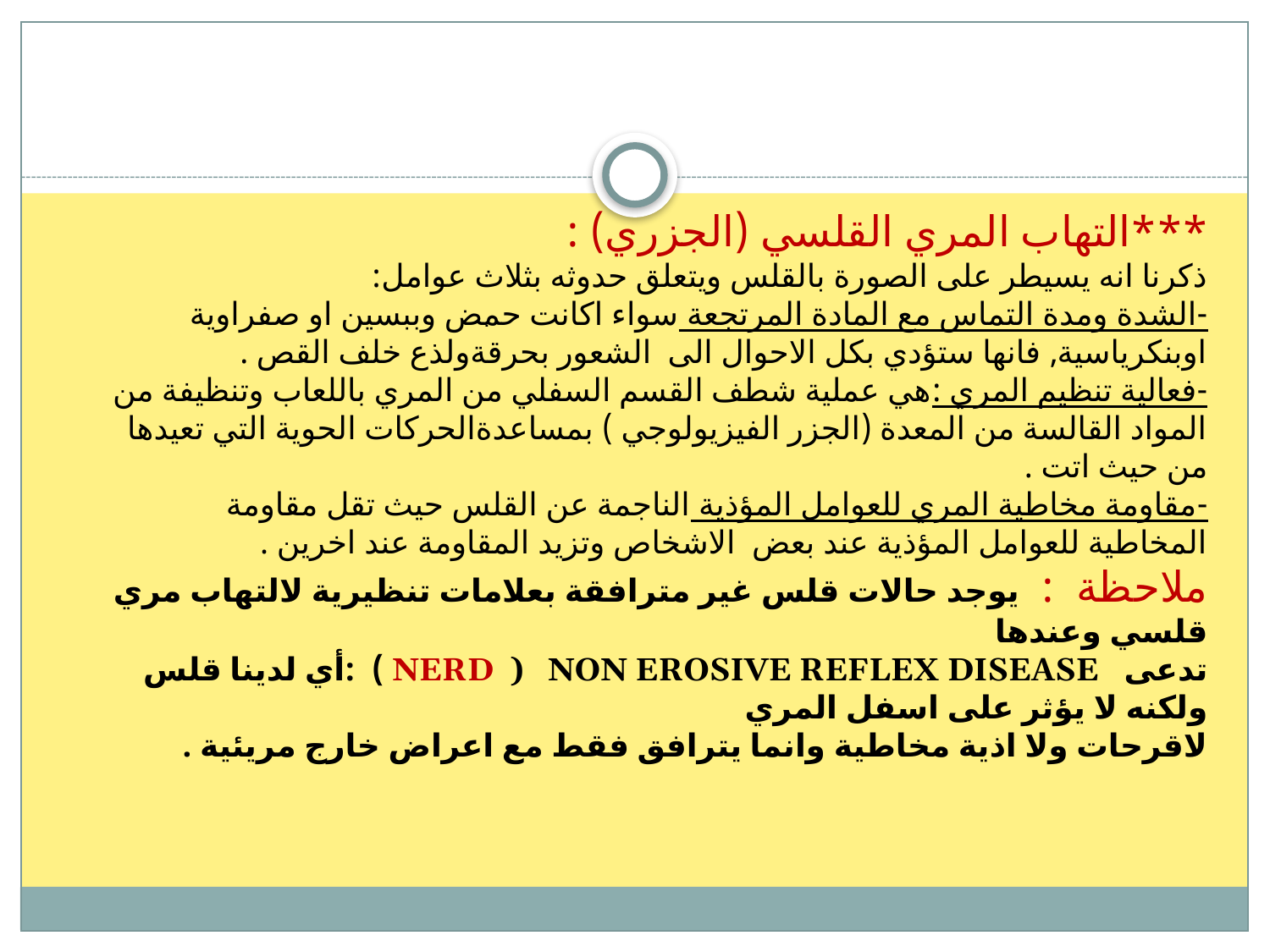

***التهاب المري القلسي (الجزري) :
ذكرنا انه يسيطر على الصورة بالقلس ويتعلق حدوثه بثلاث عوامل:
-الشدة ومدة التماس مع المادة المرتجعة سواء اكانت حمض وببسين او صفراوية اوبنكرياسية, فانها ستؤدي بكل الاحوال الى  الشعور بحرقةولذع خلف القص .
-فعالية تنظيم المري :هي عملية شطف القسم السفلي من المري باللعاب وتنظيفة من المواد القالسة من المعدة (الجزر الفيزيولوجي ) بمساعدةالحركات الحوية التي تعيدها من حيث اتت .
-مقاومة مخاطية المري للعوامل المؤذية الناجمة عن القلس حيث تقل مقاومة المخاطية للعوامل المؤذية عند بعض  الاشخاص وتزيد المقاومة عند اخرين .
ملاحظة  :  يوجد حالات قلس غير مترافقة بعلامات تنظيرية لالتهاب مري قلسي وعندها
تدعى   NERD  )   NON EROSIVE REFLEX DISEASE )  :أي لدينا قلس ولكنه لا يؤثر على اسفل المري
لاقرحات ولا اذية مخاطية وانما يترافق فقط مع اعراض خارج مريئية .